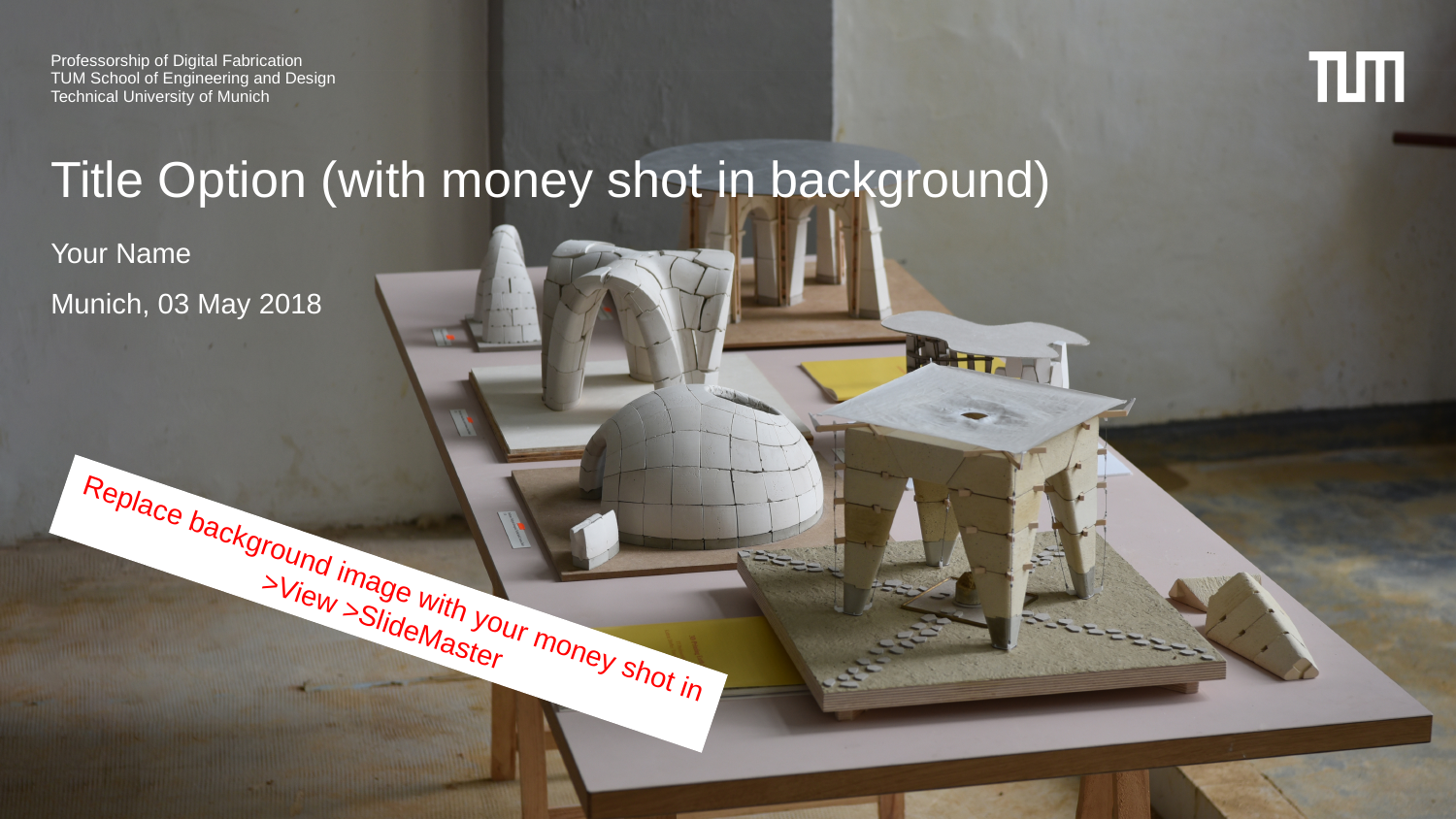

# Title Option (with money shot in background)
Your Name
Munich, 03 May 2018
Replace background image with your money shot in >View >SlideMaster